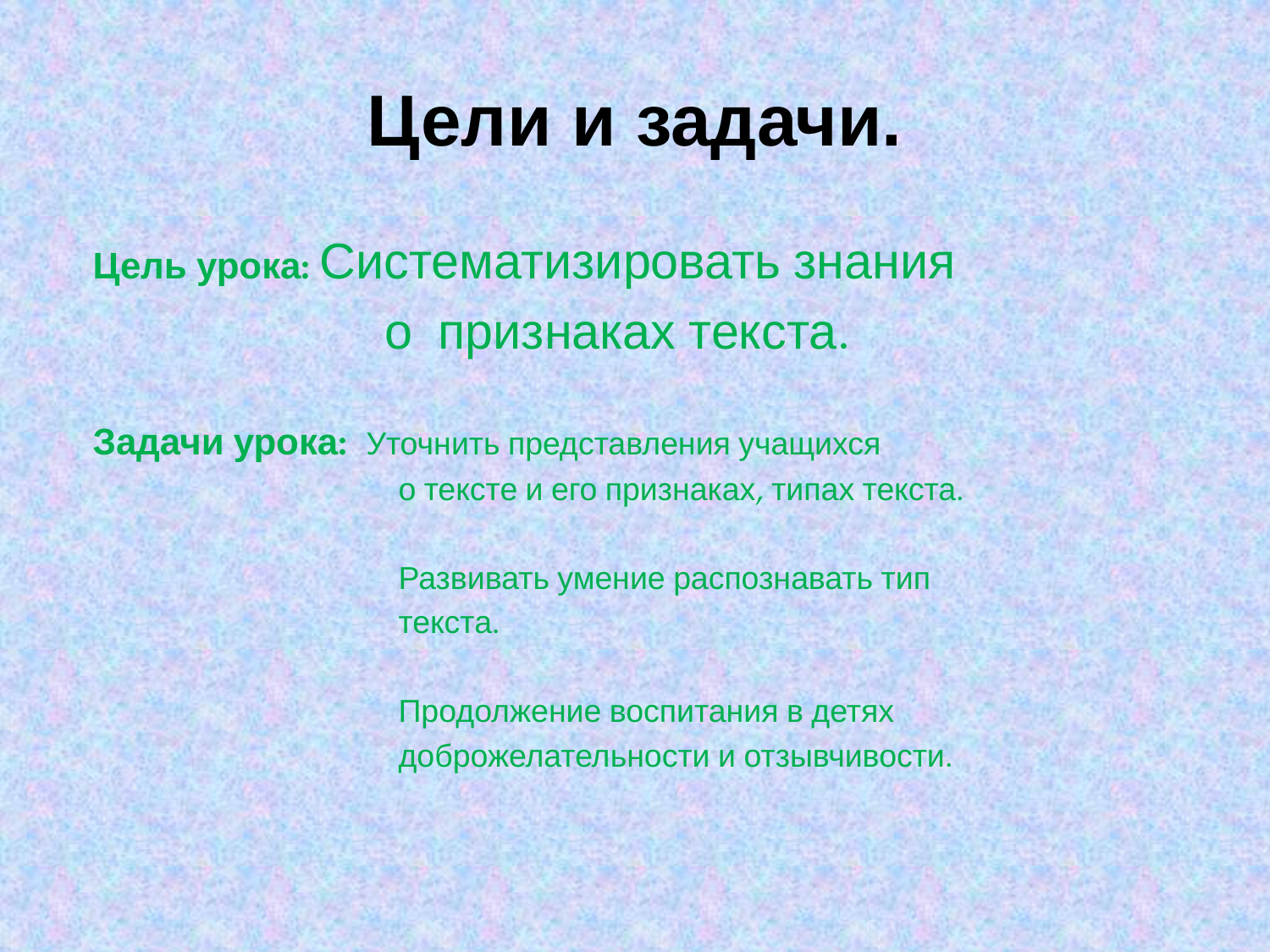

# Цели и задачи.
Цель урока: Систематизировать знания
                       о  признаках текста.

Задачи урока:  Уточнить представления учащихся
                                      о тексте и его признаках, типах текста.

                                      Развивать умение распознавать тип
                                      текста.

                                      Продолжение воспитания в детях
                                      доброжелательности и отзывчивости.